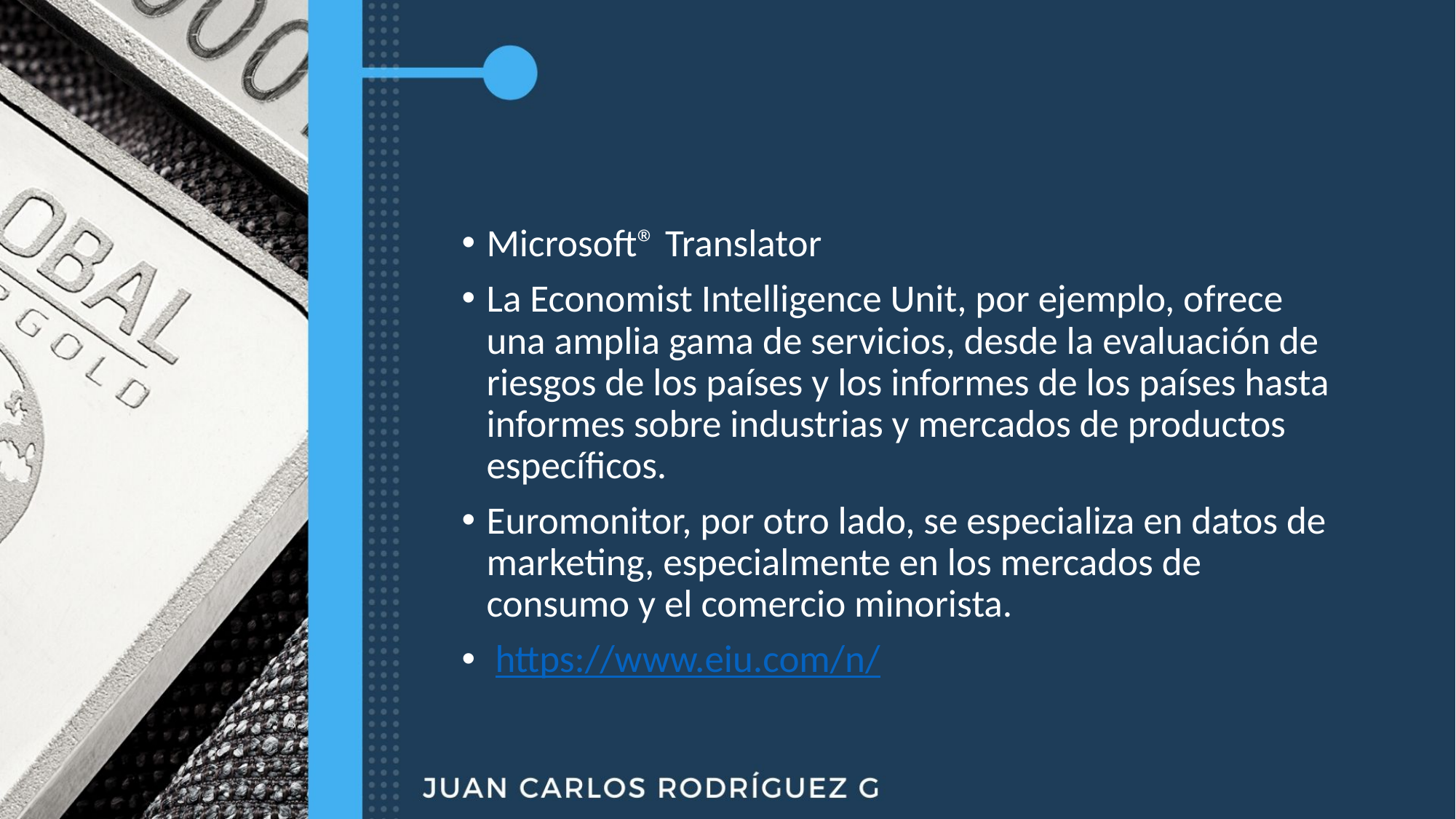

#
Microsoft® Translator
La Economist Intelligence Unit, por ejemplo, ofrece una amplia gama de servicios, desde la evaluación de riesgos de los países y los informes de los países hasta informes sobre industrias y mercados de productos específicos.
Euromonitor, por otro lado, se especializa en datos de marketing, especialmente en los mercados de consumo y el comercio minorista.
 https://www.eiu.com/n/